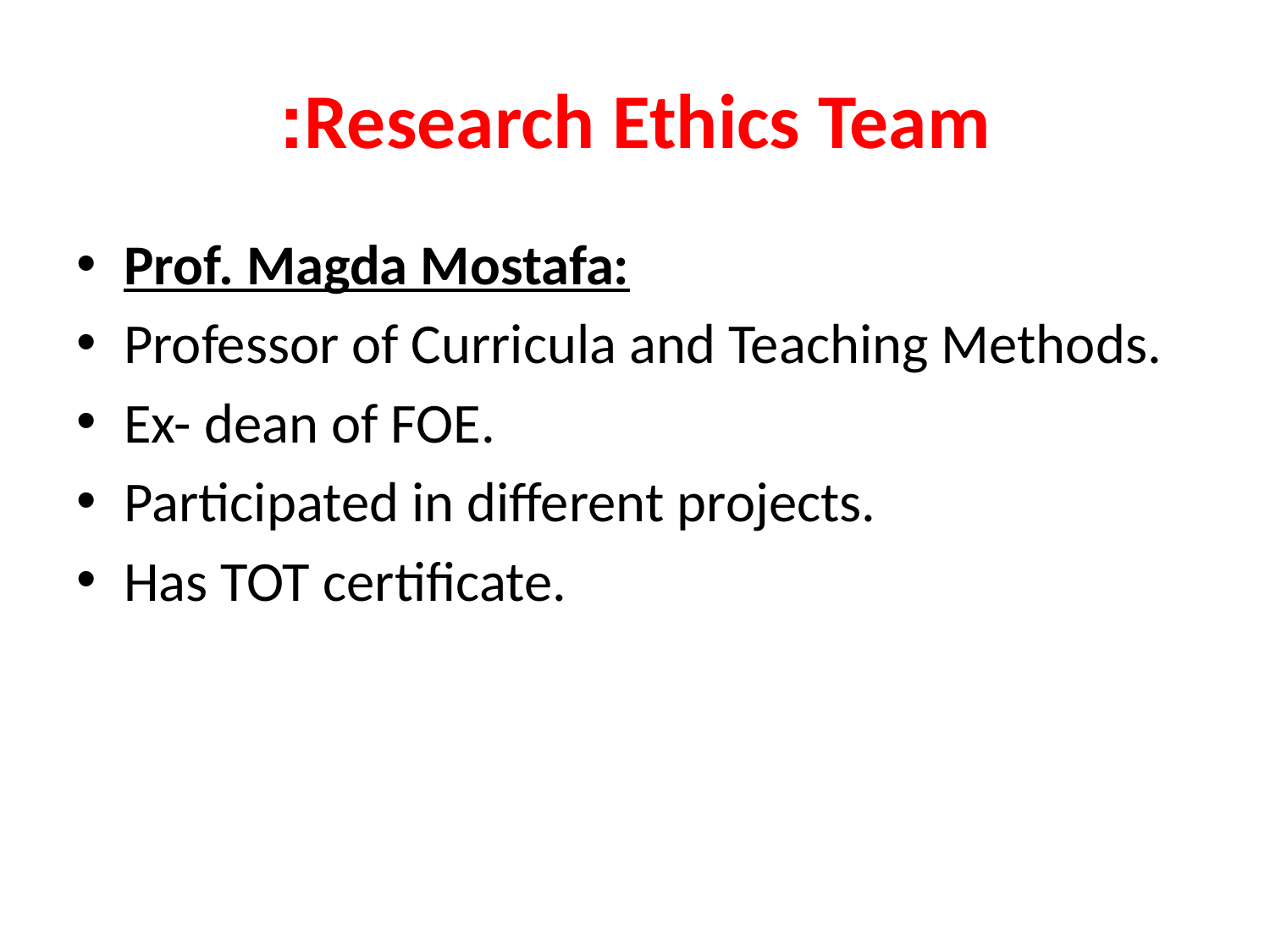

# Research Ethics Team:
Prof. Magda Mostafa:
Professor of Curricula and Teaching Methods.
Ex- dean of FOE.
Participated in different projects.
Has TOT certificate.